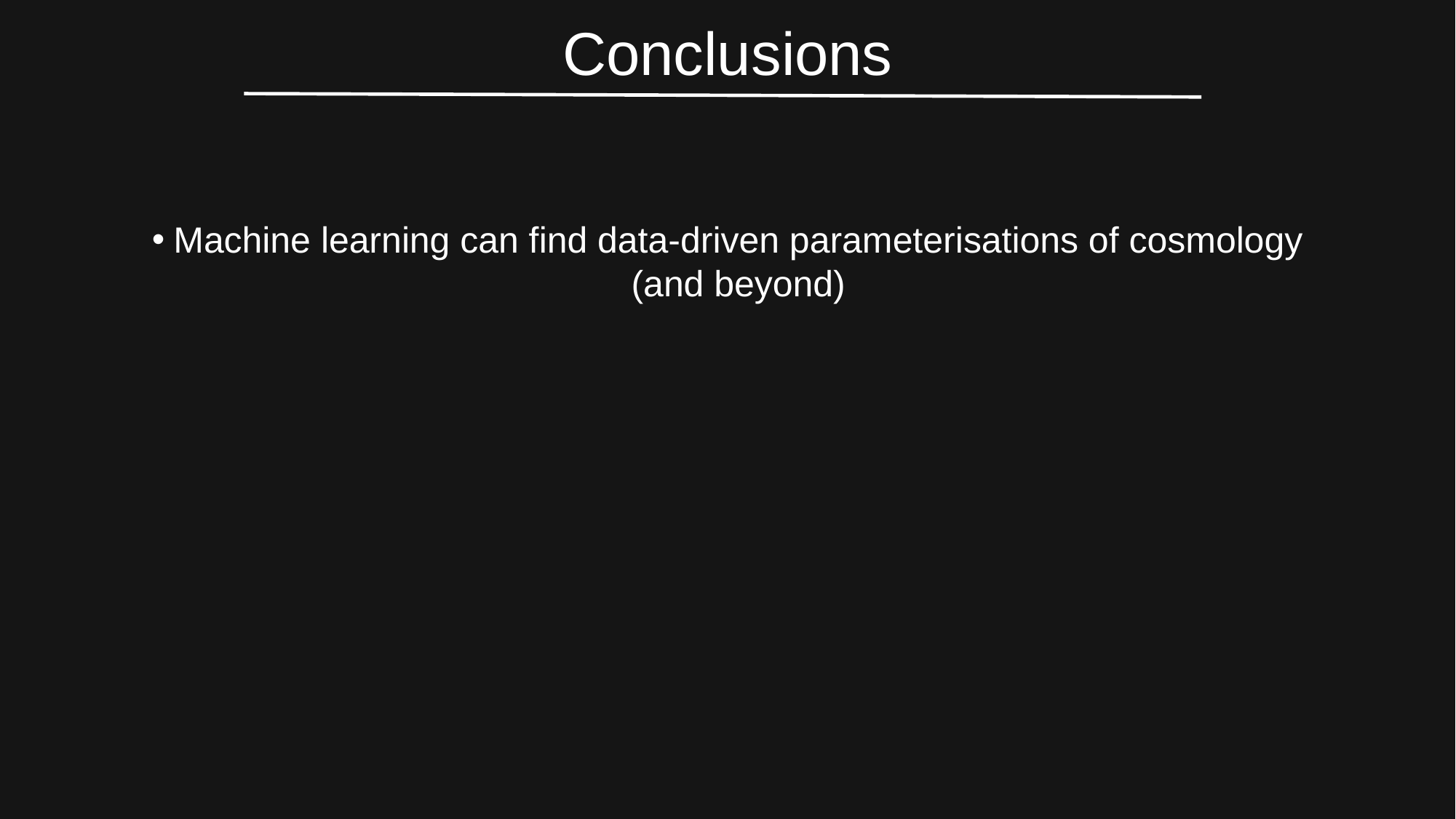

Conclusions

Machine learning can find data-driven parameterisations of cosmology
(and beyond)